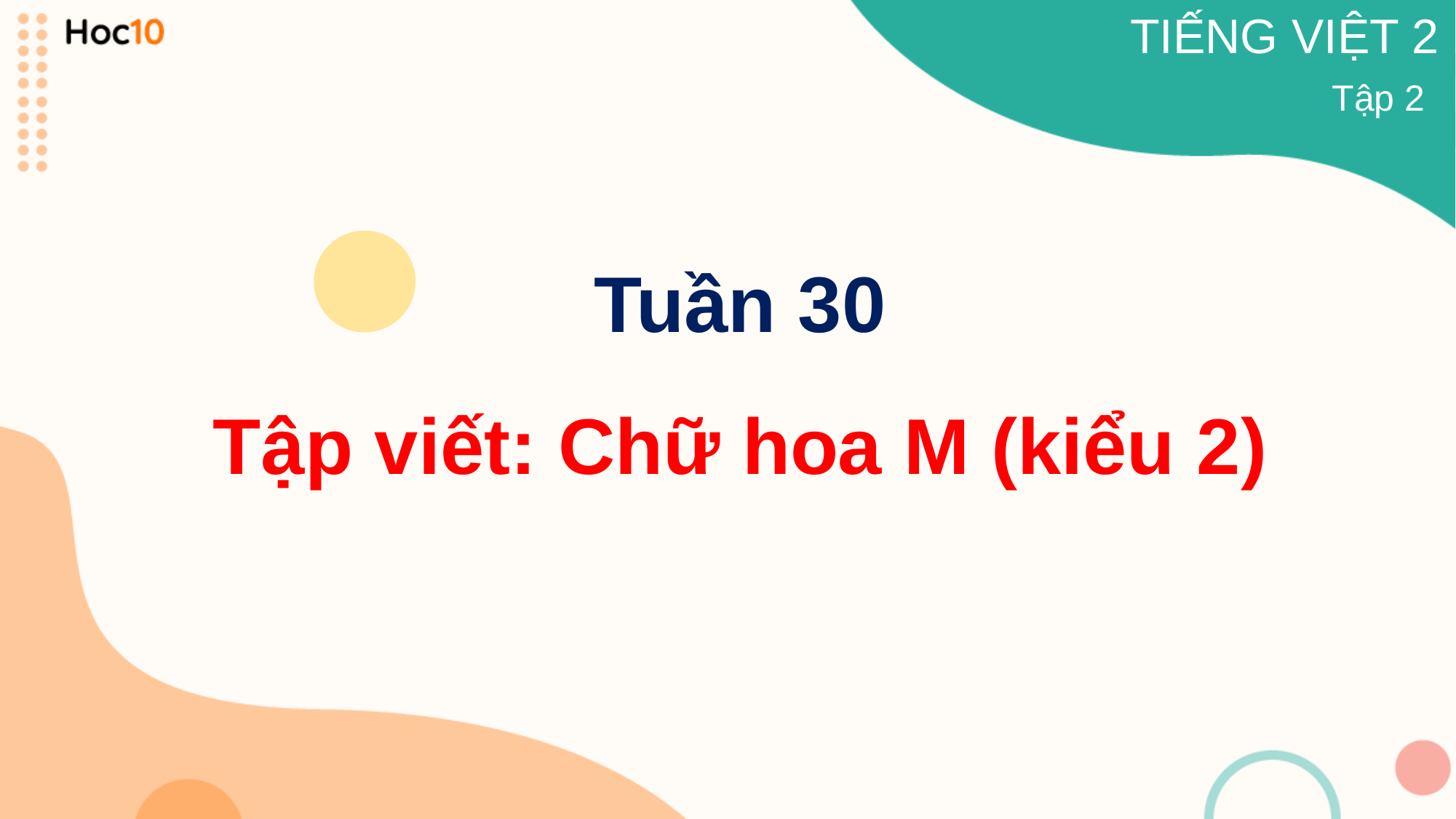

TIẾNG VIỆT 2
Tập 2
Tuần 30
Tập viết: Chữ hoa M (kiểu 2)